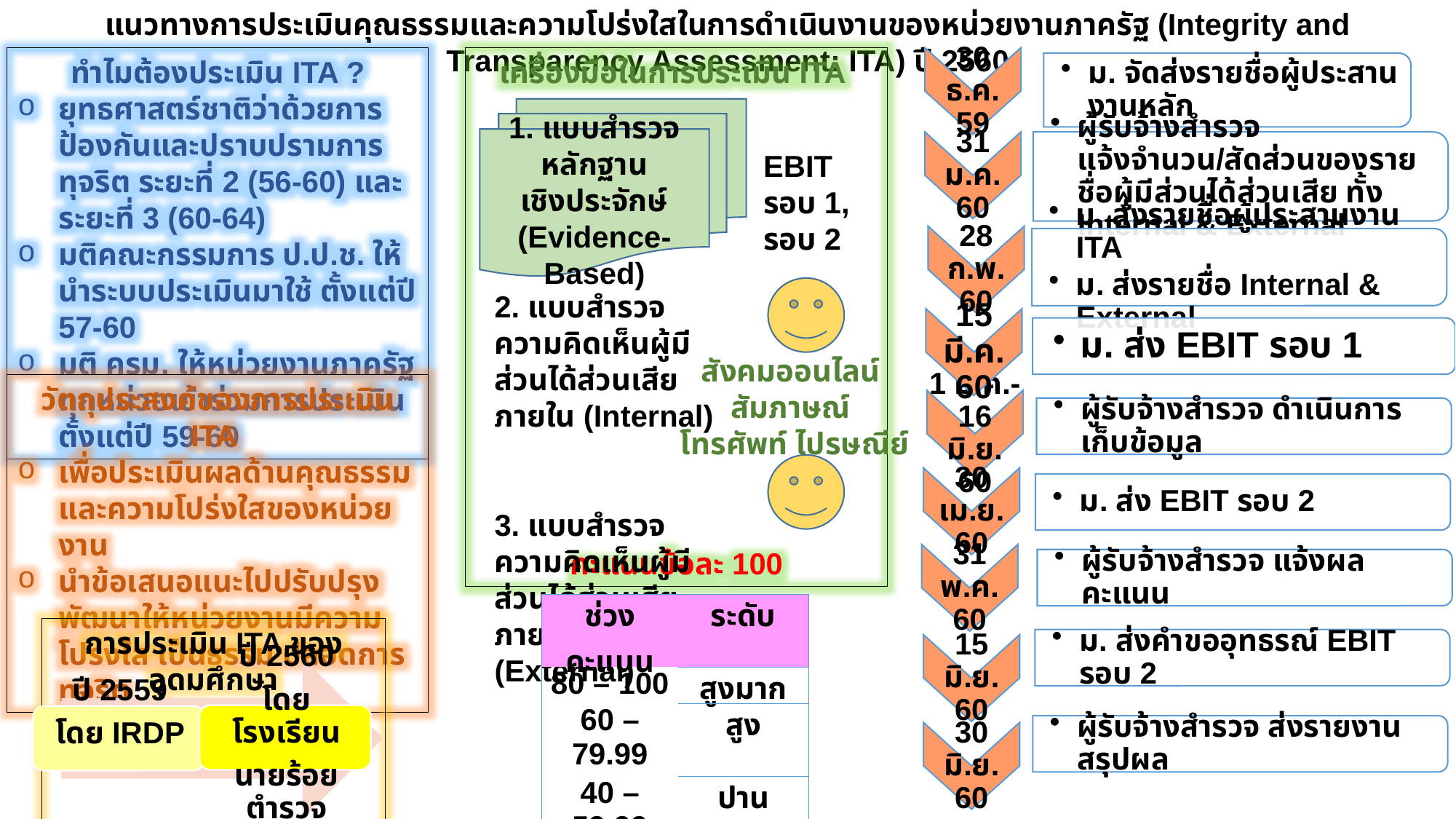

แนวทางการประเมินคุณธรรมและความโปร่งใสในการดำเนินงานของหน่วยงานภาครัฐ (Integrity and Transparency Assessment: ITA) ปี 2560
เครื่องมือในการประเมิน ITA

คะแนนข้อละ 100
30 ธ.ค. 59
ม. จัดส่งรายชื่อผู้ประสานงานหลัก
31 ม.ค. 60
ผู้รับจ้างสำรวจ แจ้งจำนวน/สัดส่วนของรายชื่อผู้มีส่วนได้ส่วนเสีย ทั้ง Internal & External
28 ก.พ. 60
ม. ส่งรายชื่อผู้ประสานงาน ITA
ม. ส่งรายชื่อ Internal & External
1 มี.ค.- 16 มิ.ย. 60
ผู้รับจ้างสำรวจ ดำเนินการเก็บข้อมูล
30 เม.ย. 60
ม. ส่ง EBIT รอบ 2
31 พ.ค. 60
ผู้รับจ้างสำรวจ แจ้งผลคะแนน
15 มิ.ย. 60
ม. ส่งคำขออุทธรณ์ EBIT รอบ 2
30 มิ.ย. 60
ผู้รับจ้างสำรวจ ส่งรายงานสรุปผล
15 มี.ค. 60
ม. ส่ง EBIT รอบ 1
ทำไมต้องประเมิน ITA ?
ยุทธศาสตร์ชาติว่าด้วยการป้องกันและปราบปรามการทุจริต ระยะที่ 2 (56-60) และระยะที่ 3 (60-64)
มติคณะกรรมการ ป.ป.ช. ให้นำระบบประเมินมาใช้ ตั้งแต่ปี 57-60
มติ ครม. ให้หน่วยงานภาครัฐทุกหน่วยเข้าร่วมการประเมิน ตั้งแต่ปี 59-60
1. แบบสำรวจหลักฐาน
เชิงประจักษ์ (Evidence-Based)
EBIT รอบ 1, รอบ 2

2. แบบสำรวจความคิดเห็นผู้มีส่วนได้ส่วนเสียภายใน (Internal)

3. แบบสำรวจความคิดเห็นผู้มีส่วนได้ส่วนเสียภายนอก (External)
สังคมออนไลน์
สัมภาษณ์
โทรศัพท์ ไปรษณีย์
วัตถุประสงค์ของการประเมิน ITA
เพื่อประเมินผลด้านคุณธรรมและความโปร่งใสของหน่วยงาน
นำข้อเสนอแนะไปปรับปรุงพัฒนาให้หน่วยงานมีความโปร่งใส เป็นธรรม ปลอดการทุจริต

| ช่วงคะแนน | ระดับ |
| --- | --- |
| 80 – 100 | สูงมาก |
| 60 – 79.99 | สูง |
| 40 – 59.99 | ปานกลาง |
| 20 – 39.99 | ต่ำ |
| 0 – 19.99 | ต่ำมาก |
การประเมิน ITA ของอุดมศึกษา

ปี 2559
โดย IRDP
ปี 2560
โดย โรงเรียน
นายร้อยตำรวจ